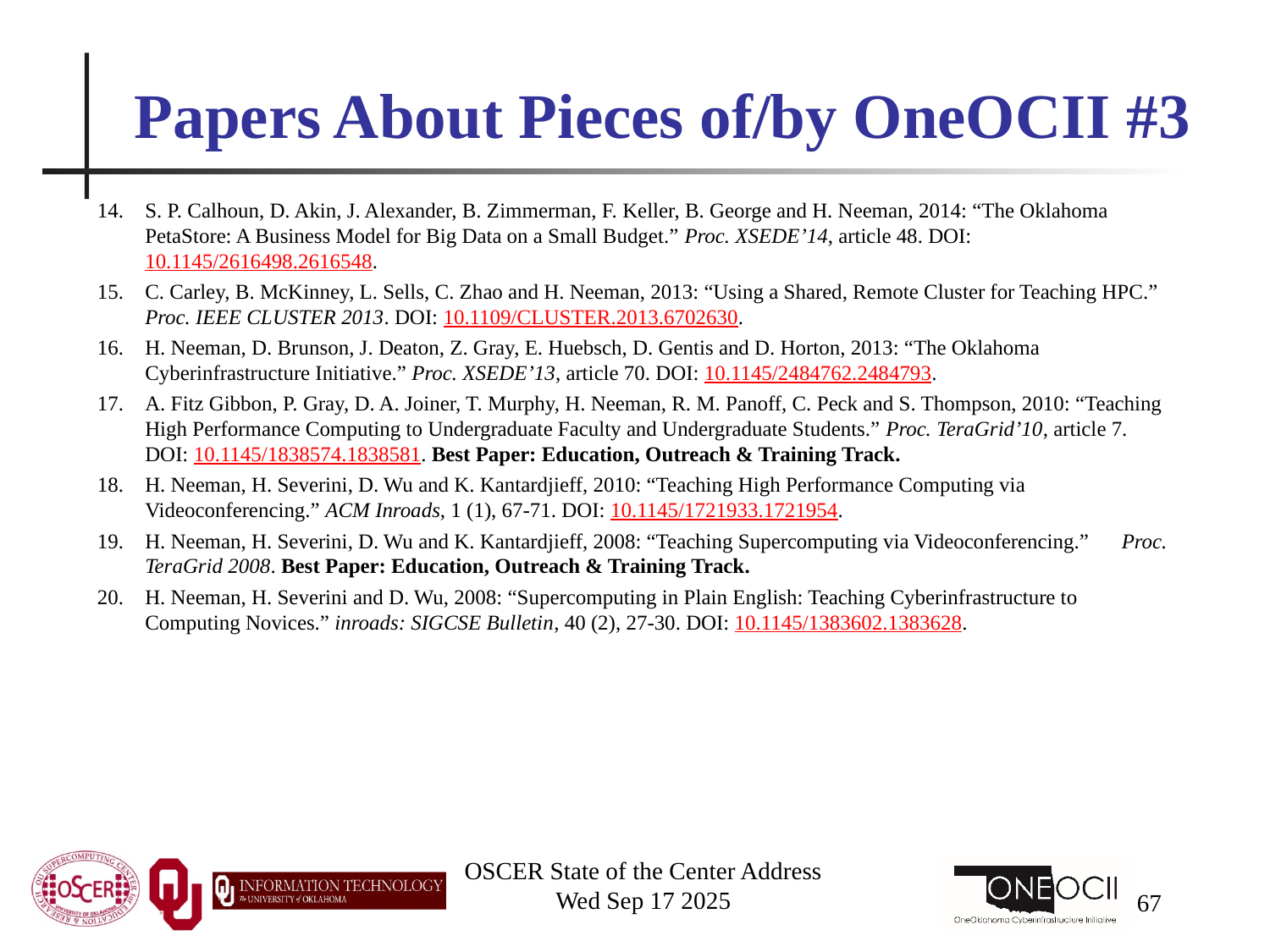

# Papers About Pieces of/by OneOCII #3
S. P. Calhoun, D. Akin, J. Alexander, B. Zimmerman, F. Keller, B. George and H. Neeman, 2014: “The Oklahoma PetaStore: A Business Model for Big Data on a Small Budget.” Proc. XSEDE’14, article 48. DOI: 10.1145/2616498.2616548.
C. Carley, B. McKinney, L. Sells, C. Zhao and H. Neeman, 2013: “Using a Shared, Remote Cluster for Teaching HPC.” Proc. IEEE CLUSTER 2013. DOI: 10.1109/CLUSTER.2013.6702630.
H. Neeman, D. Brunson, J. Deaton, Z. Gray, E. Huebsch, D. Gentis and D. Horton, 2013: “The Oklahoma Cyberinfrastructure Initiative.” Proc. XSEDE’13, article 70. DOI: 10.1145/2484762.2484793.
A. Fitz Gibbon, P. Gray, D. A. Joiner, T. Murphy, H. Neeman, R. M. Panoff, C. Peck and S. Thompson, 2010: “Teaching High Performance Computing to Undergraduate Faculty and Undergraduate Students.” Proc. TeraGrid’10, article 7.  DOI: 10.1145/1838574.1838581. Best Paper: Education, Outreach & Training Track.
H. Neeman, H. Severini, D. Wu and K. Kantardjieff, 2010: “Teaching High Performance Computing via Videoconferencing.” ACM Inroads, 1 (1), 67-71. DOI: 10.1145/1721933.1721954.
H. Neeman, H. Severini, D. Wu and K. Kantardjieff, 2008: “Teaching Supercomputing via Videoconferencing.”      Proc. TeraGrid 2008. Best Paper: Education, Outreach & Training Track.
H. Neeman, H. Severini and D. Wu, 2008: “Supercomputing in Plain English: Teaching Cyberinfrastructure to Computing Novices.” inroads: SIGCSE Bulletin, 40 (2), 27-30. DOI: 10.1145/1383602.1383628.
OSCER State of the Center Address
Wed Sep 17 2025
67